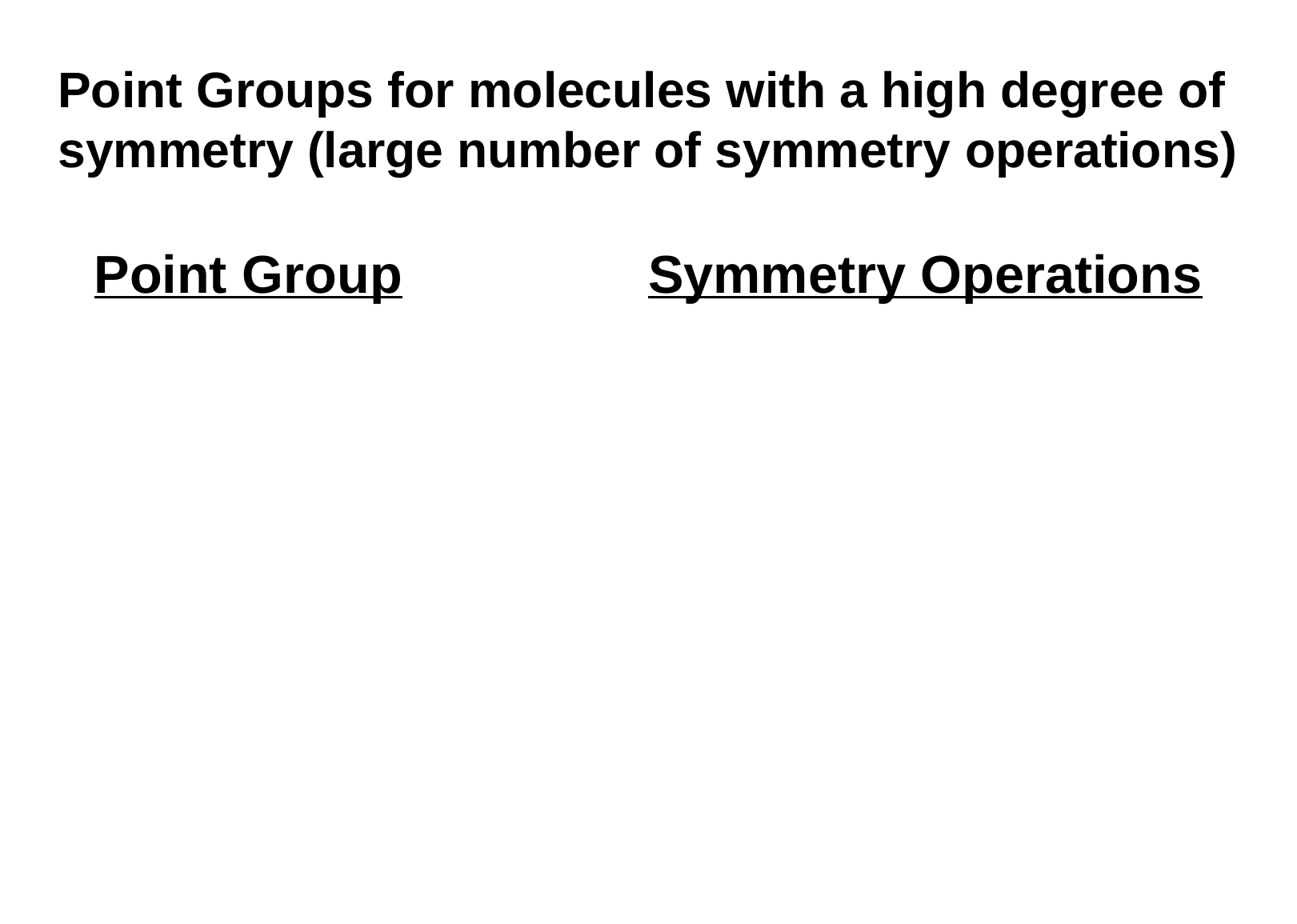

Point Groups for molecules with a high degree of symmetry (large number of symmetry operations)
Point Group		     Symmetry Operations